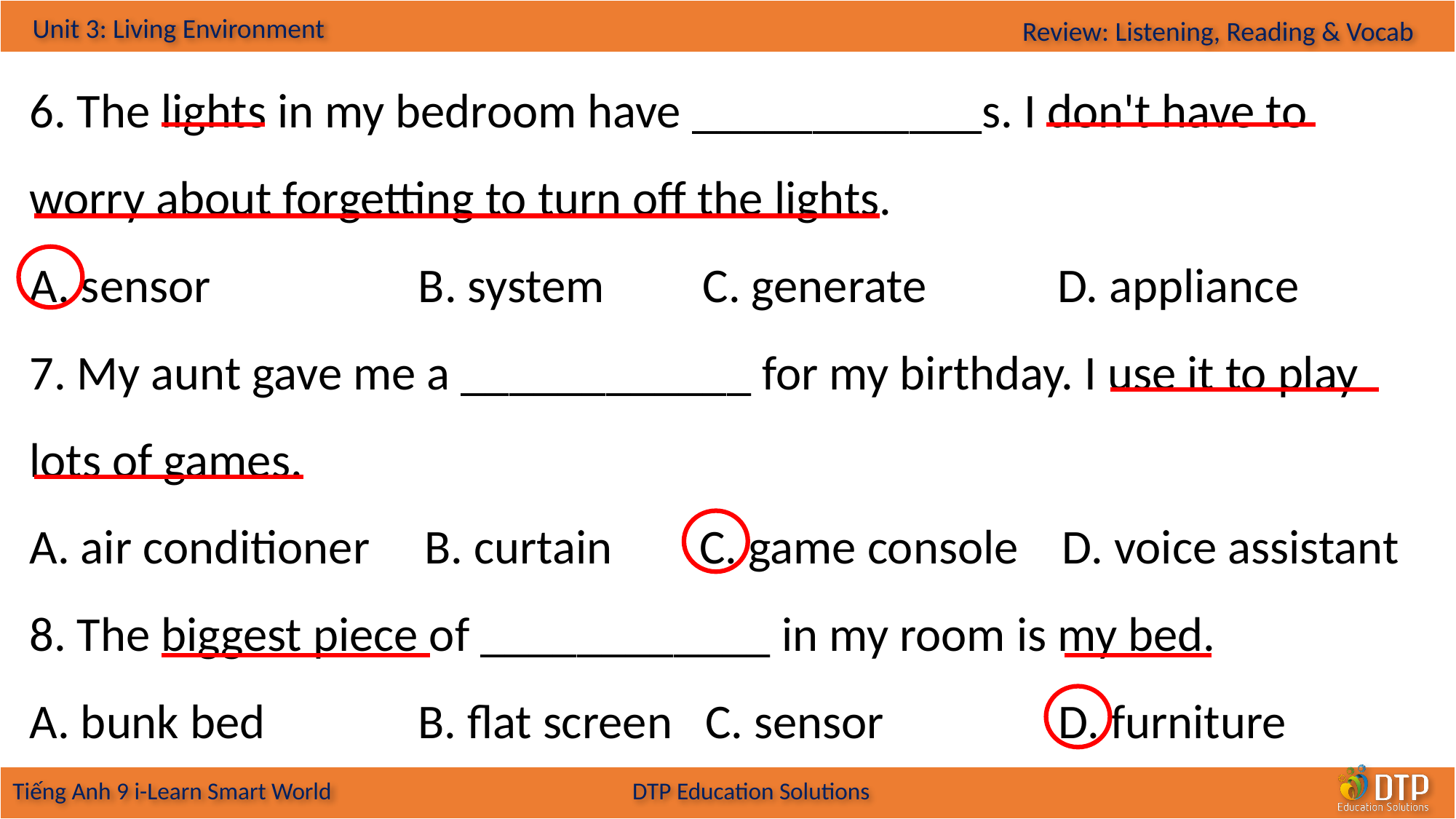

6. The lights in my bedroom have ____________s. I don't have to worry about forgetting to turn off the lights.
A. sensor                   B. system         C. generate            D. appliance
7. My aunt gave me a ____________ for my birthday. I use it to play lots of games.
A. air conditioner     B. curtain        C. game console    D. voice assistant
8. The biggest piece of ____________ in my room is my bed.
A. bunk bed              B. flat screen   C. sensor                D. furniture